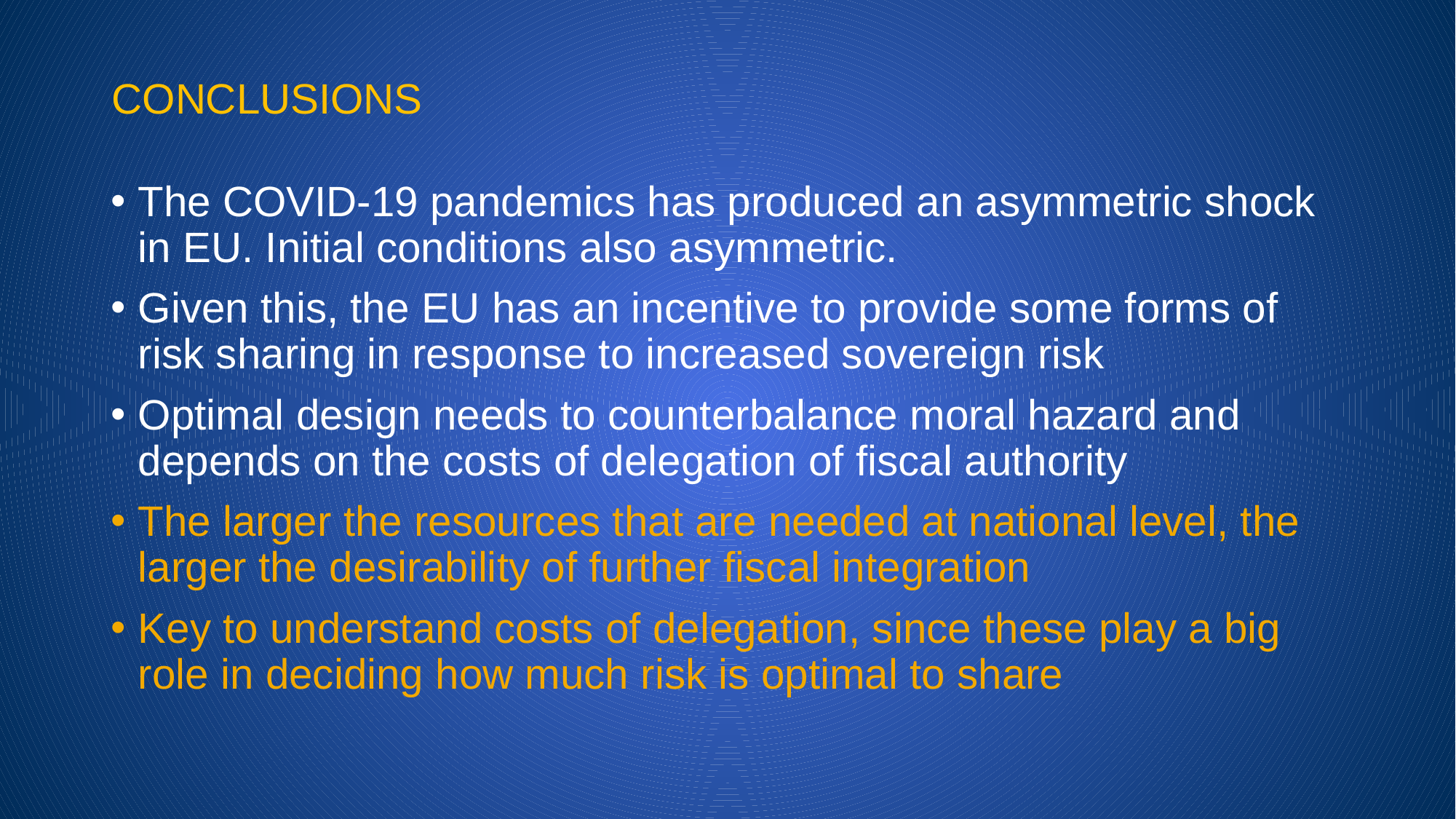

# CONCLUSIONS
The COVID-19 pandemics has produced an asymmetric shock in EU. Initial conditions also asymmetric.
Given this, the EU has an incentive to provide some forms of risk sharing in response to increased sovereign risk
Optimal design needs to counterbalance moral hazard and depends on the costs of delegation of fiscal authority
The larger the resources that are needed at national level, the larger the desirability of further fiscal integration
Key to understand costs of delegation, since these play a big role in deciding how much risk is optimal to share